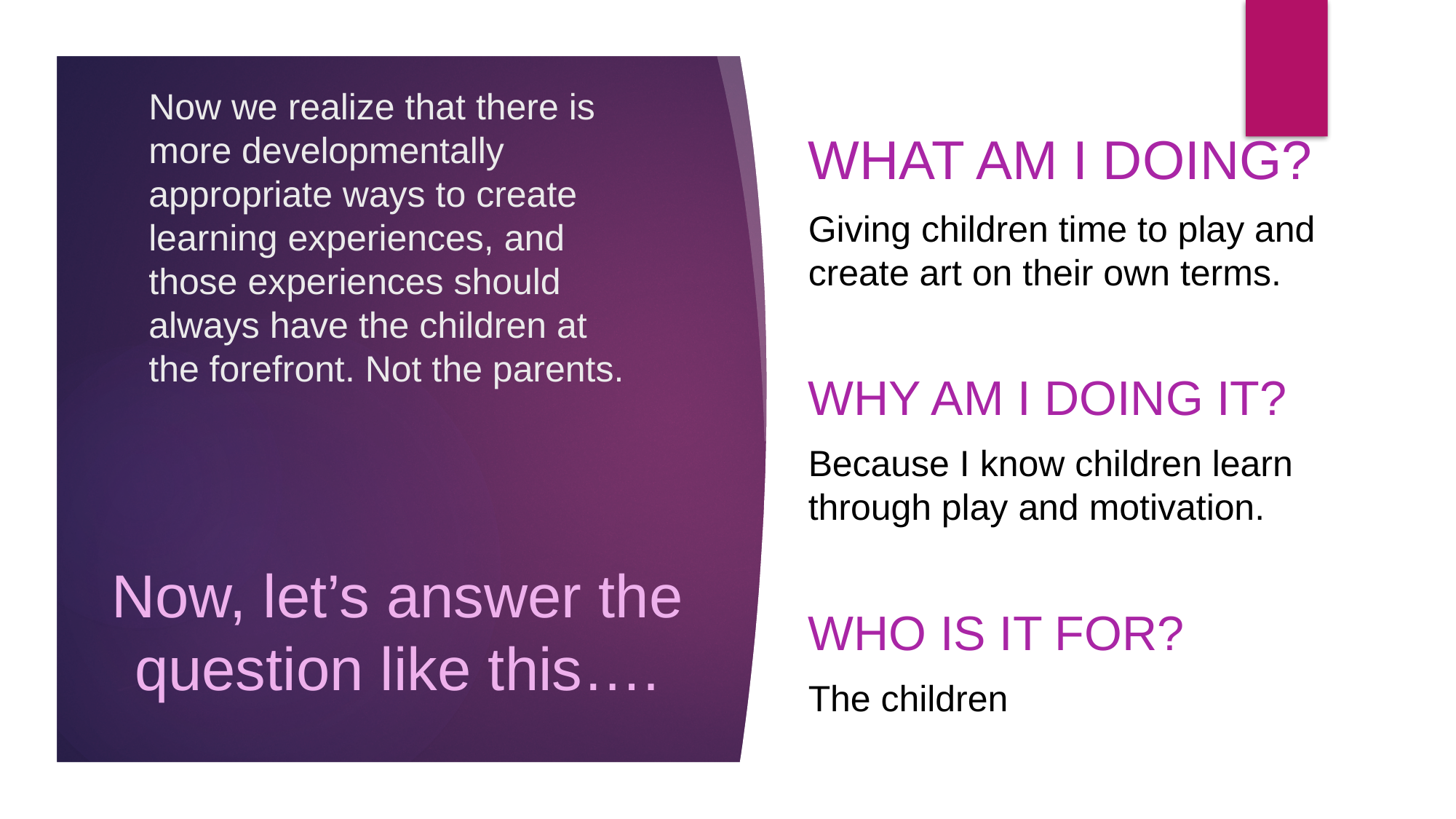

# Now we realize that there is more developmentally appropriate ways to create learning experiences, and those experiences should always have the children at the forefront. Not the parents.
WHAT AM I DOING?
Giving children time to play and create art on their own terms.

WHY AM I DOING IT?
Because I know children learn through play and motivation.

WHO IS IT FOR?
The children

Now, let’s answer the question like this….